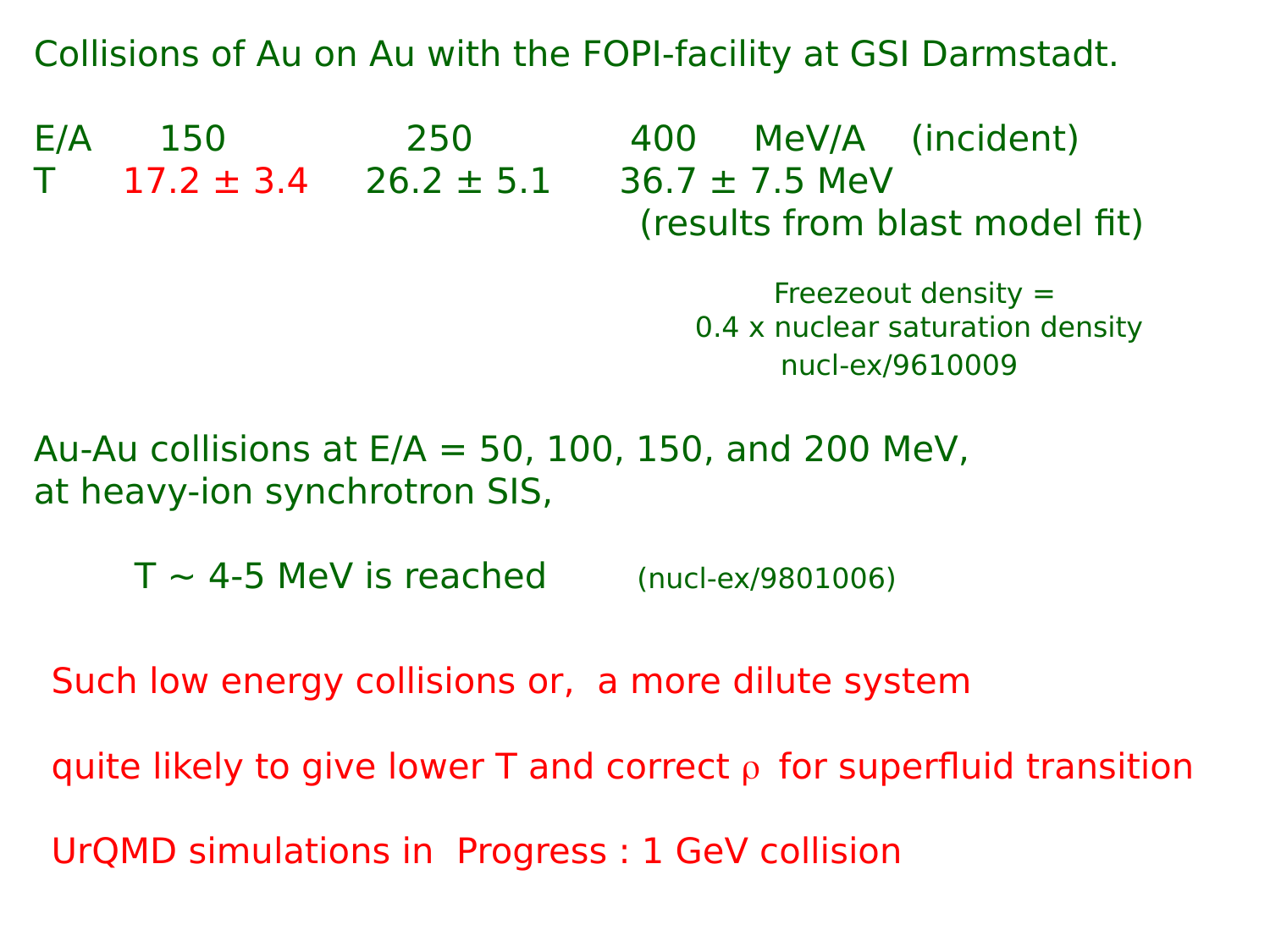

Collisions of Au on Au with the FOPI-facility at GSI Darmstadt.

E/A      150                250              400     MeV/A    (incident)
T      17.2 ± 3.4     26.2 ± 5.1      36.7 ± 7.5 MeV
                                                      (results from blast model fit)
Freezeout density =
0.4 x nuclear saturation density
nucl-ex/9610009
Au-Au collisions at E/A = 50, 100, 150, and 200 MeV,
at heavy-ion synchrotron SIS,

         T ~ 4-5 MeV is reached        (nucl-ex/9801006)
Such low energy collisions or,  a more dilute system

quite likely to give lower T and correct ρ for superfluid transition

UrQMD simulations in  Progress : 1 GeV collision